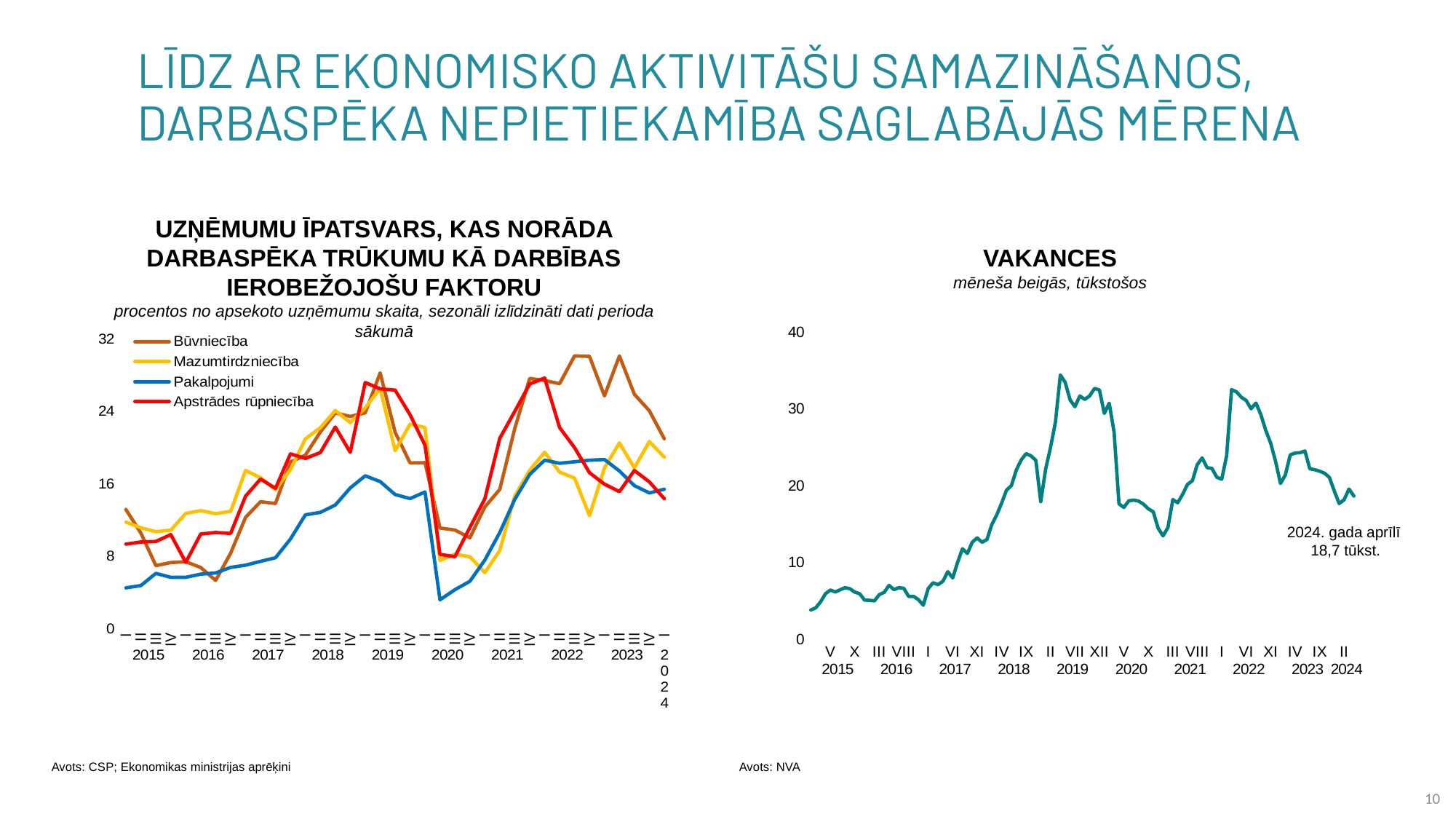

# Līdz ar ekonomisko aktivitāšu samazināšanos, darbaspēka nepietiekamība saglabājās mērena
UZŅĒMUMU ĪPATSVARS, KAS NORĀDA DARBASPĒKA TRŪKUMU KĀ DARBĪBAS IEROBEŽOJOŠU FAKTORU
procentos no apsekoto uzņēmumu skaita, sezonāli izlīdzināti dati perioda sākumā
VAKANCES
mēneša beigās, tūkstošos

### Chart

| Category | Latvija |
|---|---|
| I | 3.814 |
| II | 4.096 |
| III | 4.872 |
| IV | 5.935 |
| V | 6.421 |
| VI | 6.173 |
| VII | 6.448 |
| VIII | 6.726 |
| IX | 6.582 |
| X | 6.147 |
| XI | 5.933 |
| XII | 5.106 |
| I | 5.085 |
| II | 5.003 |
| III | 5.819 |
| IV | 6.116 |
| V | 7.025 |
| VI | 6.469 |
| VII | 6.727 |
| VIII | 6.648 |
| IX | 5.585 |
| X | 5.595 |
| XI | 5.167 |
| XII | 4.444 |
| I | 6.609 |
| II | 7.374 |
| III | 7.121 |
| IV | 7.555 |
| V | 8.81 |
| VI | 7.992 |
| VII | 10.006 |
| VIII | 11.791 |
| IX | 11.181 |
| X | 12.636 |
| XI | 13.204 |
| XII | 12.637 |
| I | 12.992 |
| II | 14.94 |
| III | 16.191 |
| IV | 17.725 |
| V | 19.421 |
| VI | 20.022 |
| VII | 22.039 |
| VIII | 23.352 |
| IX | 24.181 |
| X | 23.887 |
| XI | 23.307 |
| XII | 17.929 |
| I | 22.159 |
| II | 25.002 |
| III | 28.273 |
| IV | 34.416 |
| V | 33.451 |
| VI | 31.172 |
| VII | 30.297 |
| VIII | 31.691 |
| IX | 31.238 |
| X | 31.7 |
| XI | 32.659 |
| XII | 32.473 |
| I | 29.416 |
| II | 30.75 |
| III | 26.973 |
| IV | 17.638 |
| V | 17.175 |
| VI | 18.04 |
| VII | 18.125 |
| VIII | 18.002 |
| IX | 17.597 |
| X | 16.989 |
| XI | 16.61 |
| XII | 14.47 |
| I | 13.469 |
| II | 14.551 |
| III | 18.201 |
| IV | 17.774 |
| V | 18.881 |
| VI | 20.169 |
| VII | 20.649 |
| VIII | 22.754 |
| IX | 23.617 |
| X | 22.36 |
| XI | 22.256 |
| XII | 21.105 |
| I | 20.838 |
| II | 23.907 |
| III | 32.512 |
| IV | 32.225 |
| V | 31.521 |
| VI | 31.101 |
| VII | 30.02 |
| VIII | 30.763 |
| IX | 29.246 |
| X | 27.201 |
| XI | 25.543 |
| XII | 23.166 |
| I | 20.293 |
| II | 21.397 |
| III | 24.017 |
| IV | 24.257 |
| V | 24.301 |
| VI | 24.521 |
| VII | 22.202 |
| VIII | 22.087 |
| IX | 21.895 |
| X | 21.628 |
| XI | 21.089 |
| XII | 19.319 |
| I | 17.683 |
| II | 18.167 |
| III | 19.57 |
| IV | 18.653 |

### Chart

| Category | Būvniecība | Mazumtirdzniecība | Pakalpojumi | Apstrādes rūpniecība |
|---|---|---|---|---|
| I | 13.165525 | 11.775274 | 4.5120837 | 9.3437094 |
| II | 10.559068 | 11.146631 | 4.7652203 | 9.5776238 |
| III | 6.9660467 | 10.714924 | 6.1121742 | 9.63815149999999 |
| IV | 7.3094053 | 10.88305 | 5.6747078 | 10.394616 |
| I | 7.3992407 | 12.734123 | 5.6815758 | 7.3244542 |
| II | 6.7580887 | 13.045048 | 6.0236939 | 10.459971 |
| III | 5.3334757 | 12.702264 | 6.1606159 | 10.627956 |
| IV | 8.3423259 | 12.963759 | 6.7679643 | 10.518851 |
| I | 12.300097 | 17.47025 | 7.0187849 | 14.634594 |
| II | 14.023952 | 16.675549 | 7.443333 | 16.524352 |
| III | 13.833483 | 15.374704 | 7.8351739 | 15.495835 |
| IV | 18.408575 | 17.556114 | 9.9039748 | 19.309037 |
| I | 19.168022 | 20.970202 | 12.574292 | 18.80334 |
| II | 21.723419 | 22.195977 | 12.848597 | 19.451898 |
| III | 23.833058 | 24.103985 | 13.658027 | 22.269115 |
| IV | 23.441529 | 22.758923 | 15.545521 | 19.478875 |
| I | 23.835821 | 24.403796 | 16.886997 | 27.190476 |
| II | 28.256657 | 26.52668 | 16.250949 | 26.489941 |
| III | 21.699138 | 19.662869 | 14.818892 | 26.353134 |
| IV | 18.307458 | 22.601601 | 14.372199 | 23.630178 |
| I | 18.33688 | 22.206452 | 15.0994 | 20.265438 |
| II | 11.123934 | 7.5374374 | 3.1932076 | 8.2075757 |
| III | 10.898508 | 8.2387966 | 4.3121677 | 7.9537632 |
| IV | 10.039637 | 7.9423589 | 5.2394178 | 11.17912 |
| I | 13.438372 | 6.191127 | 7.5819327 | 14.350276 |
| II | 15.391078 | 8.6410632 | 10.626317 | 21.03134 |
| III | 22.097725 | 14.652857 | 14.274608 | 23.990384 |
| IV | 27.638315 | 17.508158 | 17.035111 | 27.022152 |
| I | 27.406688 | 19.482773 | 18.614995 | 27.685702 |
| II | 27.057529 | 17.292766 | 18.268801 | 22.220174 |
| III | 30.130652 | 16.628853 | 18.436228 | 19.99118 |
| IV | 30.071054 | 12.485028 | 18.609375 | 17.224362 |
| I | 25.708094 | 17.762233 | 18.679749 | 15.965 |
| II | 30.123615 | 20.515693 | 17.420484 | 15.134721 |
| III | 25.897056 | 17.756075 | 15.799272 | 17.476137 |
| IV | 24.070811 | 20.6721 | 14.992437 | 16.216673 |
| I | 20.975436 | 18.951274 | 15.406252 | 14.364129 |
2024. gada aprīlī
 18,7 tūkst.
Avots: CSP; Ekonomikas ministrijas aprēķini
Avots: NVA
10